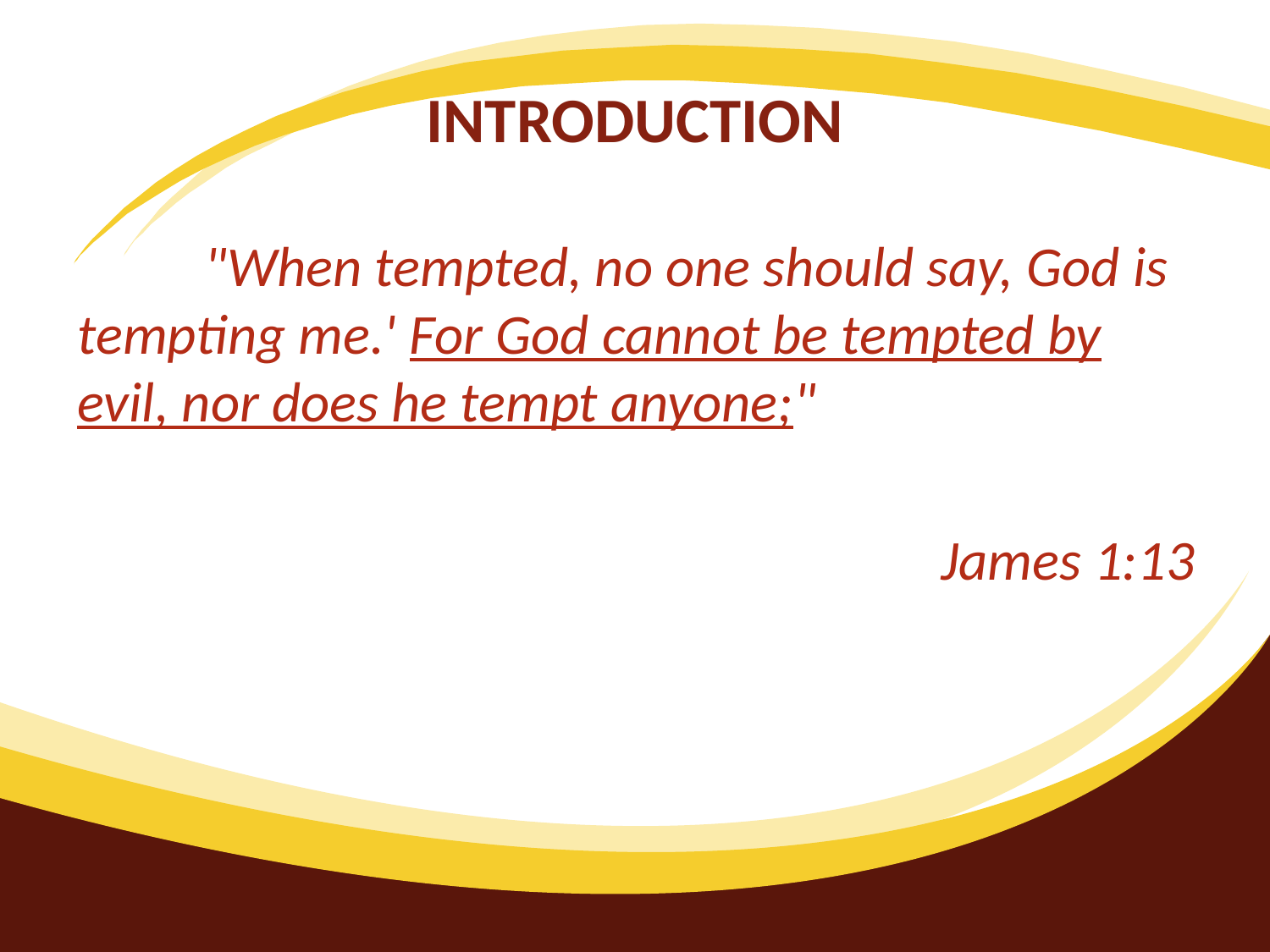

# INTRODUCTION

	"When tempted, no one should say, God is tempting me.' For God cannot be tempted by evil, nor does he tempt anyone;"

James 1:13